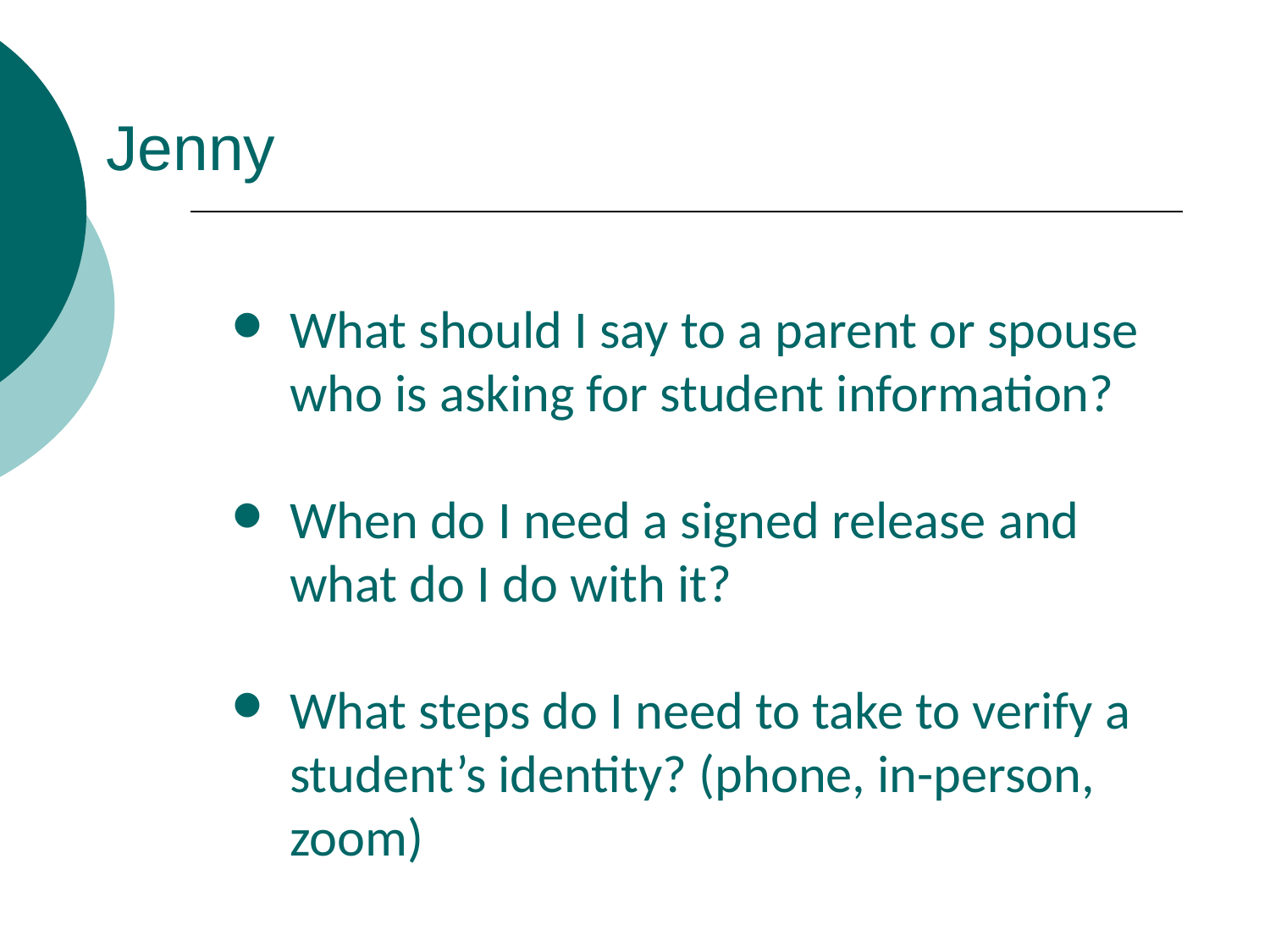

Jenny
What should I say to a parent or spouse who is asking for student information?

When do I need a signed release and what do I do with it?

What steps do I need to take to verify a student’s identity? (phone, in-person, zoom)